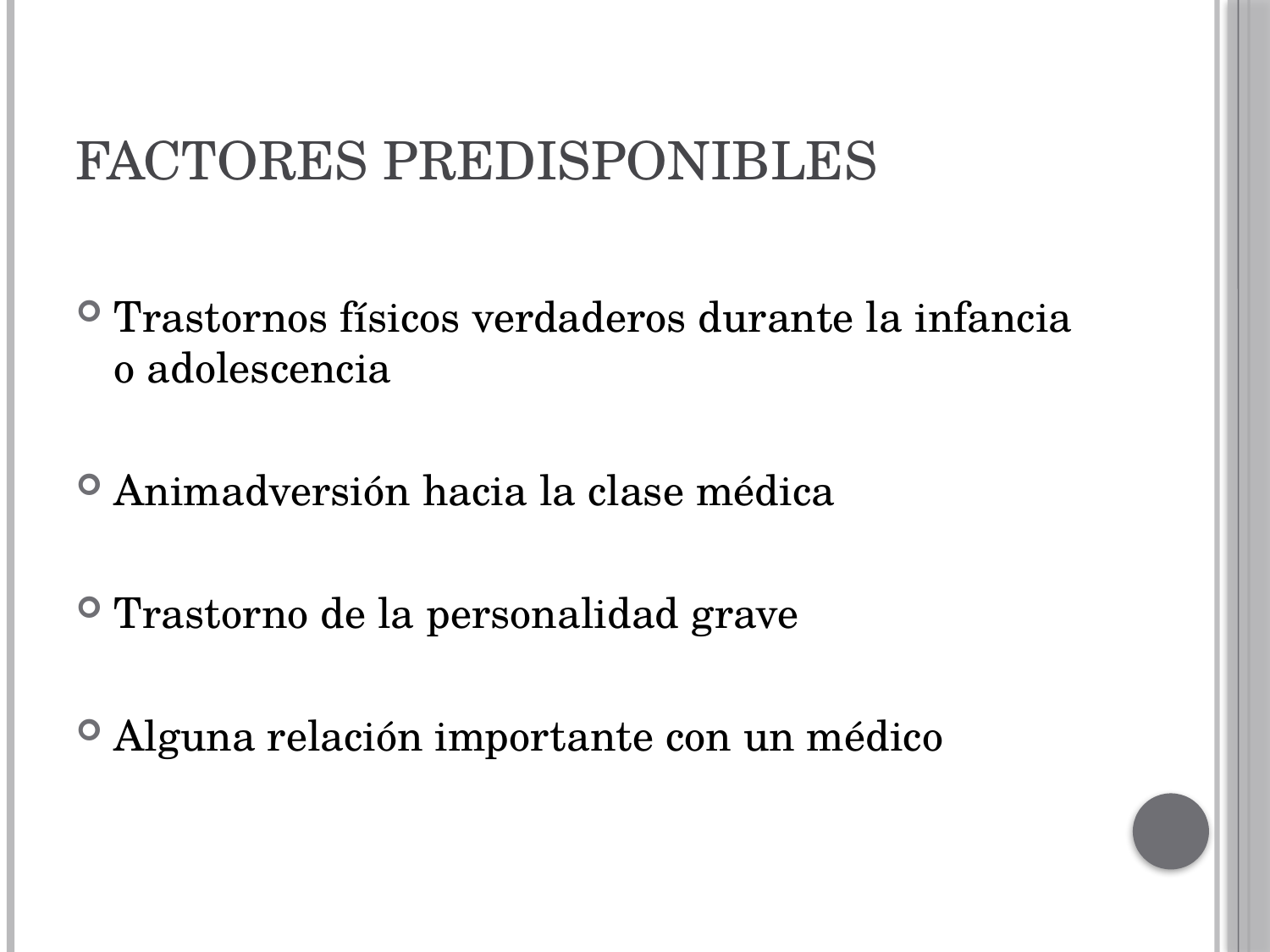

# Factores Predisponibles

Trastornos físicos verdaderos durante la infancia o adolescencia

Animadversión hacia la clase médica

Trastorno de la personalidad grave

Alguna relación importante con un médico